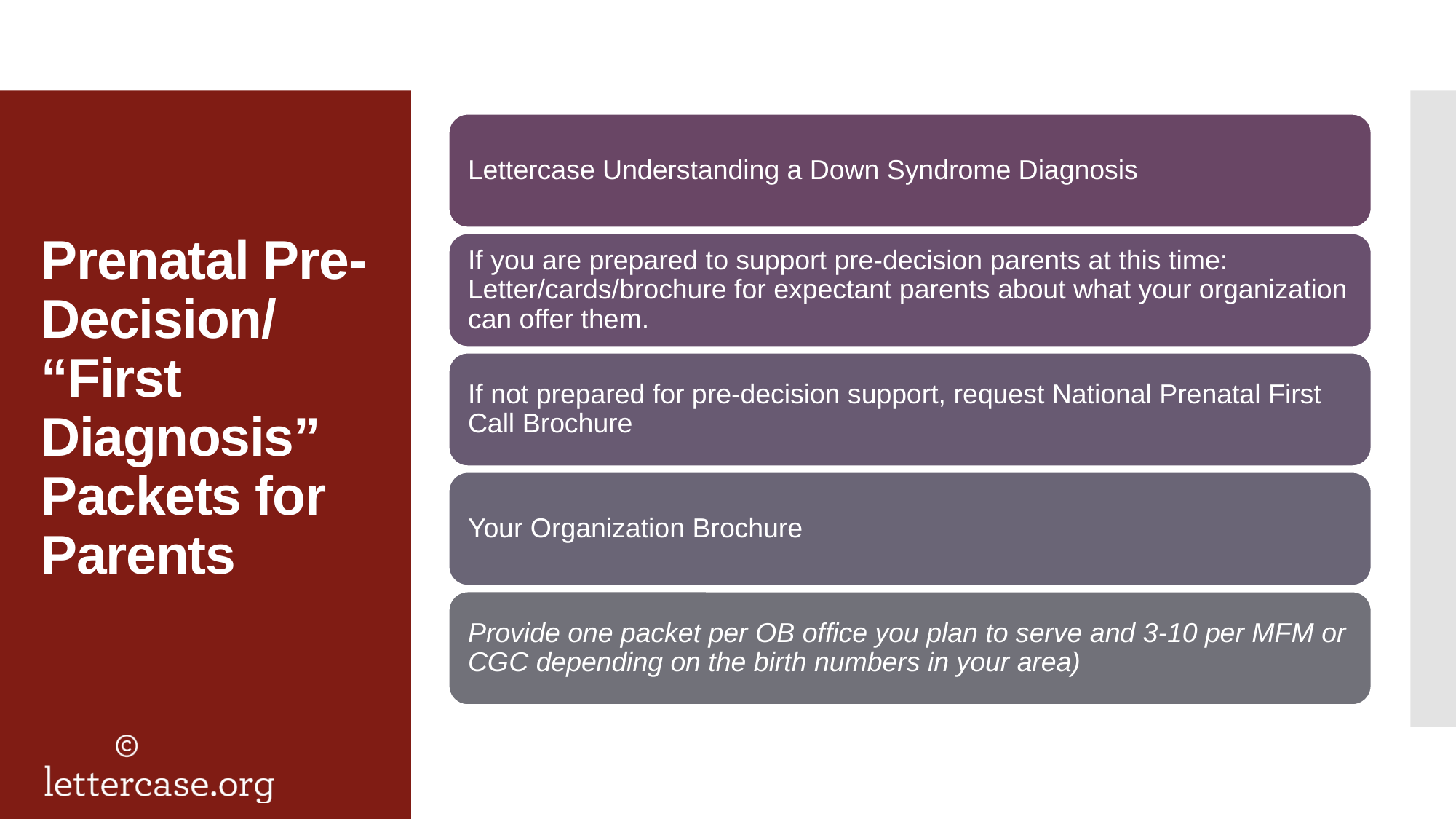

Lettercase Understanding a Down Syndrome Diagnosis
If you are prepared to support pre-decision parents at this time: Letter/cards/brochure for expectant parents about what your organization can offer them.
If not prepared for pre-decision support, request National Prenatal First Call Brochure
Your Organization Brochure
Provide one packet per OB office you plan to serve and 3-10 per MFM or CGC depending on the birth numbers in your area)
# Prenatal Pre-Decision/ “First Diagnosis” Packets for Parents